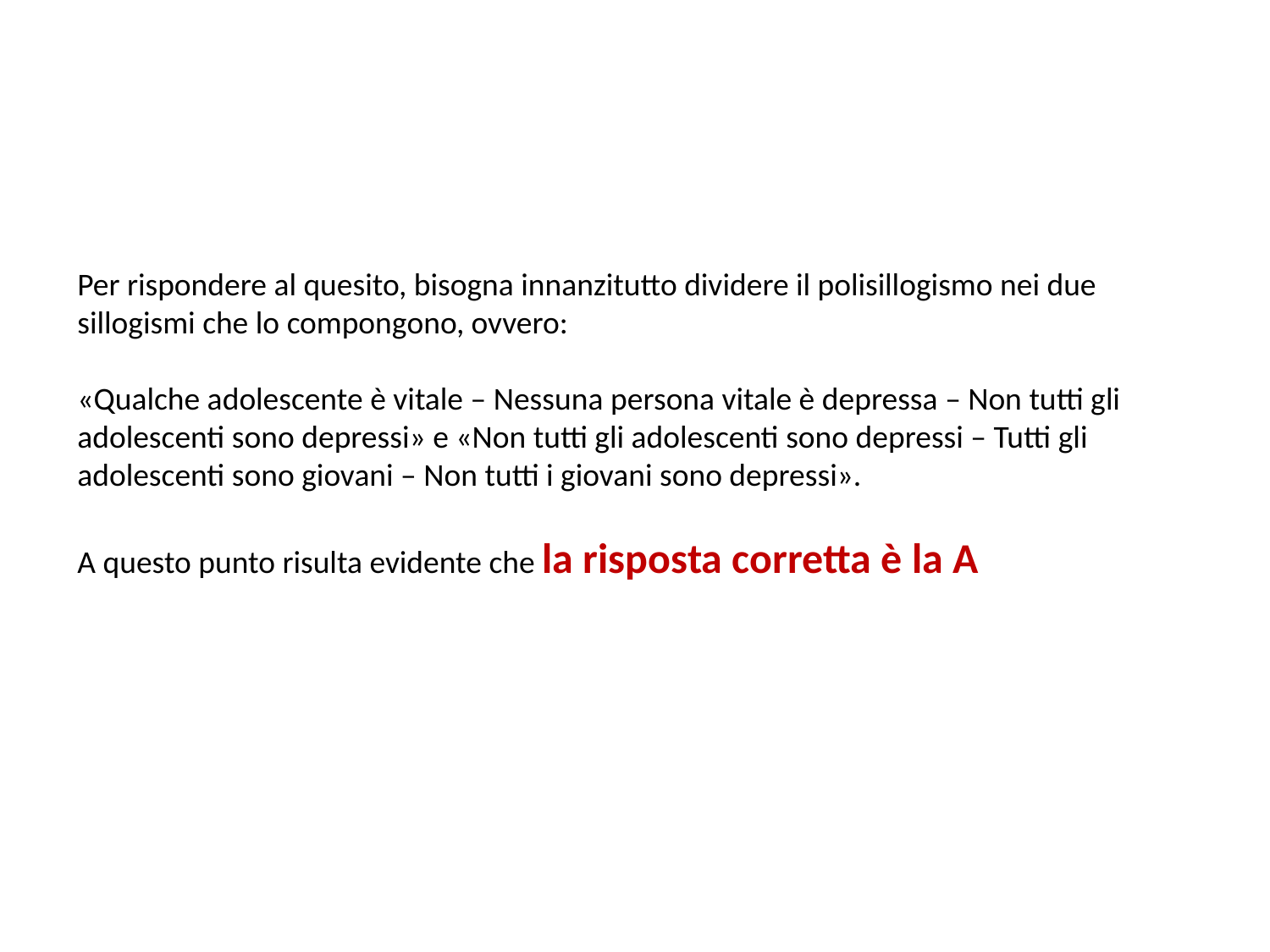

Per rispondere al quesito, bisogna innanzitutto dividere il polisillogismo nei due sillogismi che lo compongono, ovvero:

«Qualche adolescente è vitale – Nessuna persona vitale è depressa – Non tutti gli adolescenti sono depressi» e «Non tutti gli adolescenti sono depressi – Tutti gli adolescenti sono giovani – Non tutti i giovani sono depressi».

A questo punto risulta evidente che la risposta corretta è la A